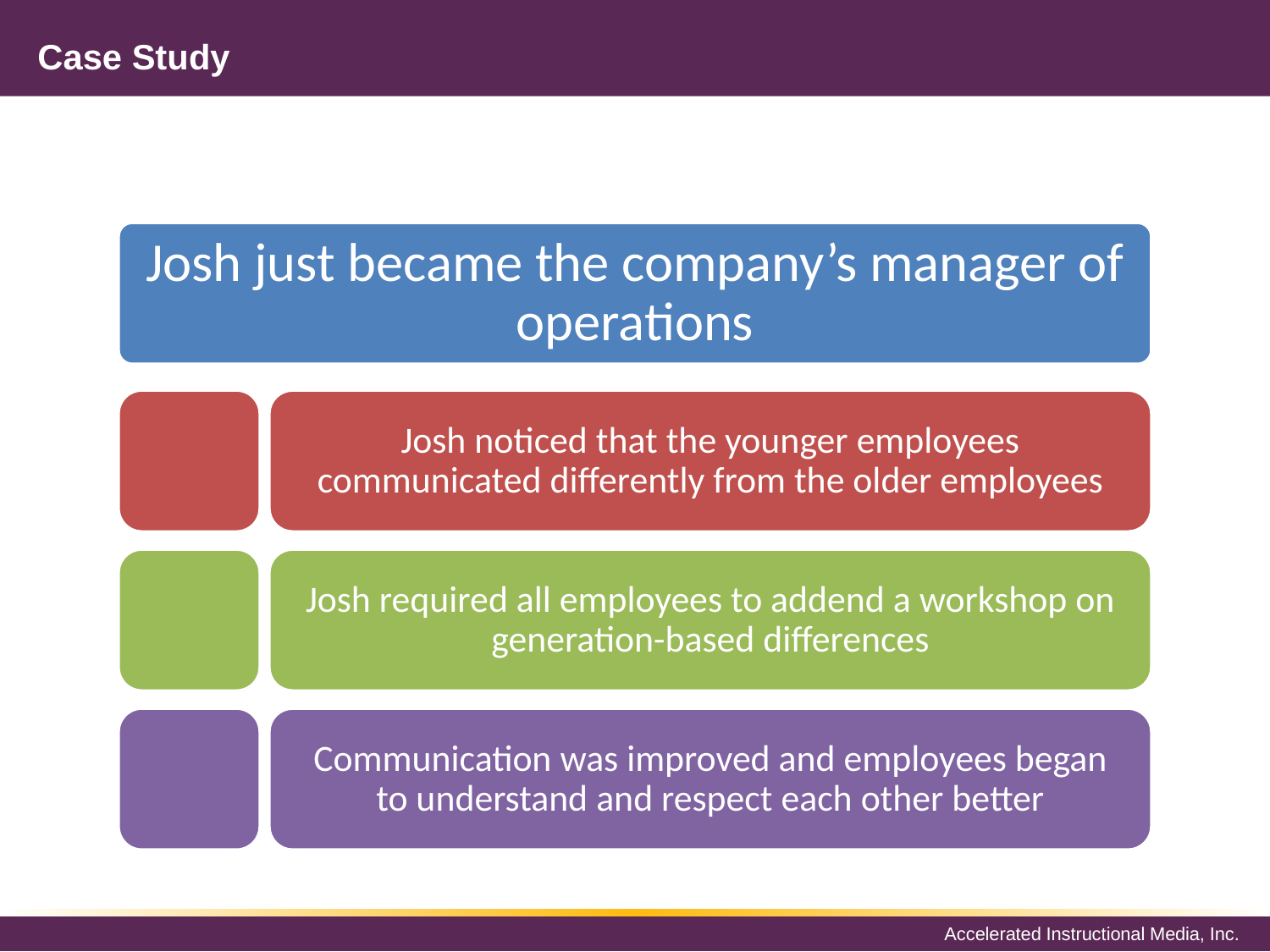

# Case Study

Josh just became the company’s manager of operations

Josh noticed that the younger employees communicated differently from the older employees

Josh required all employees to addend a workshop on generation-based differences

Communication was improved and employees began to understand and respect each other better